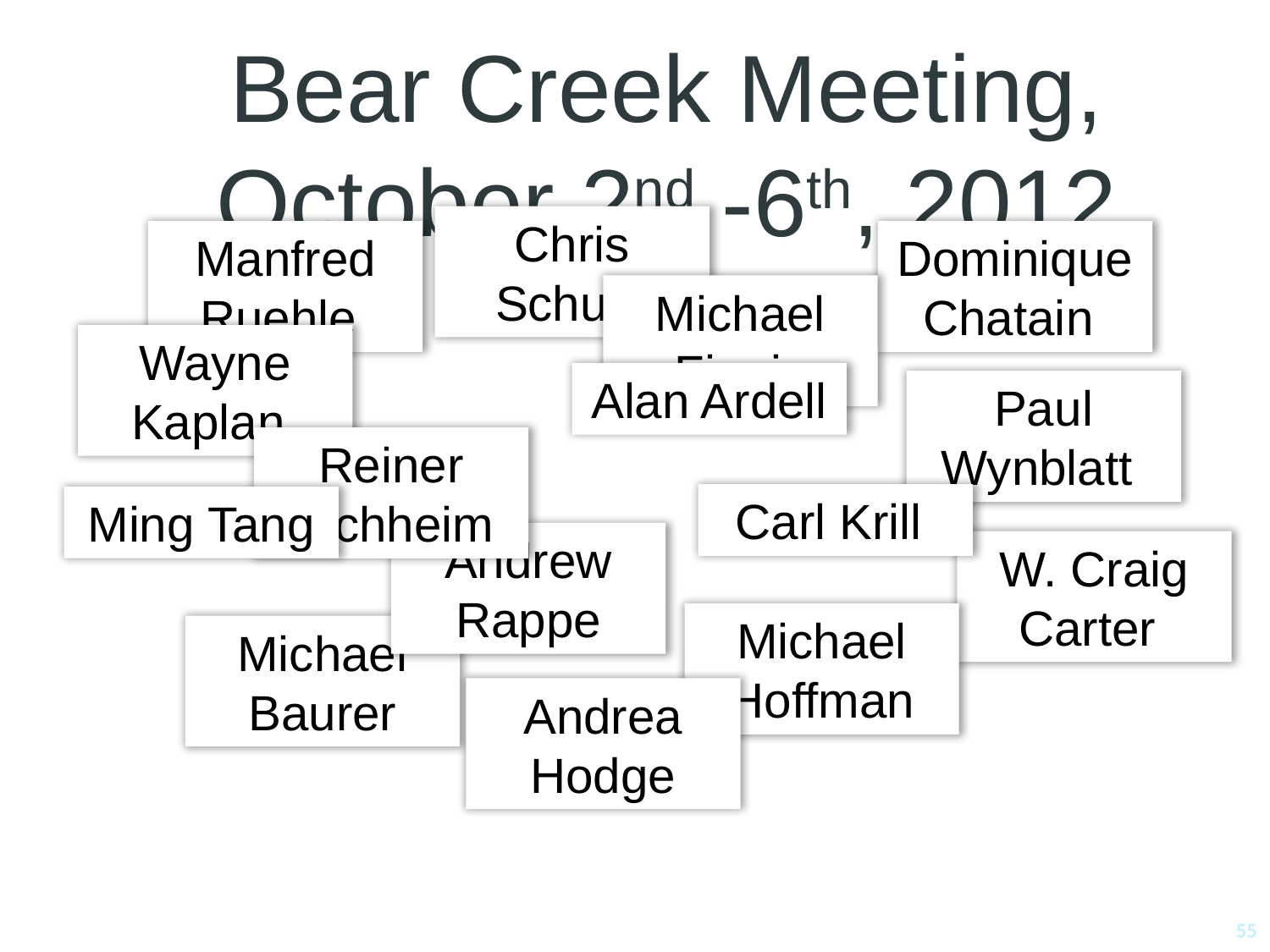

Bear Creek Meeting, October 2nd -6th, 2012
Chris Schuh
Manfred Ruehle
Dominique Chatain
Michael Finnis
Wayne Kaplan
Alan Ardell
Paul Wynblatt
Reiner Kirchheim
Carl Krill
Ming Tang
Andrew Rappe
W. Craig Carter
Michael Hoffman
Michael Baurer
Andrea Hodge
January 7, 13
55